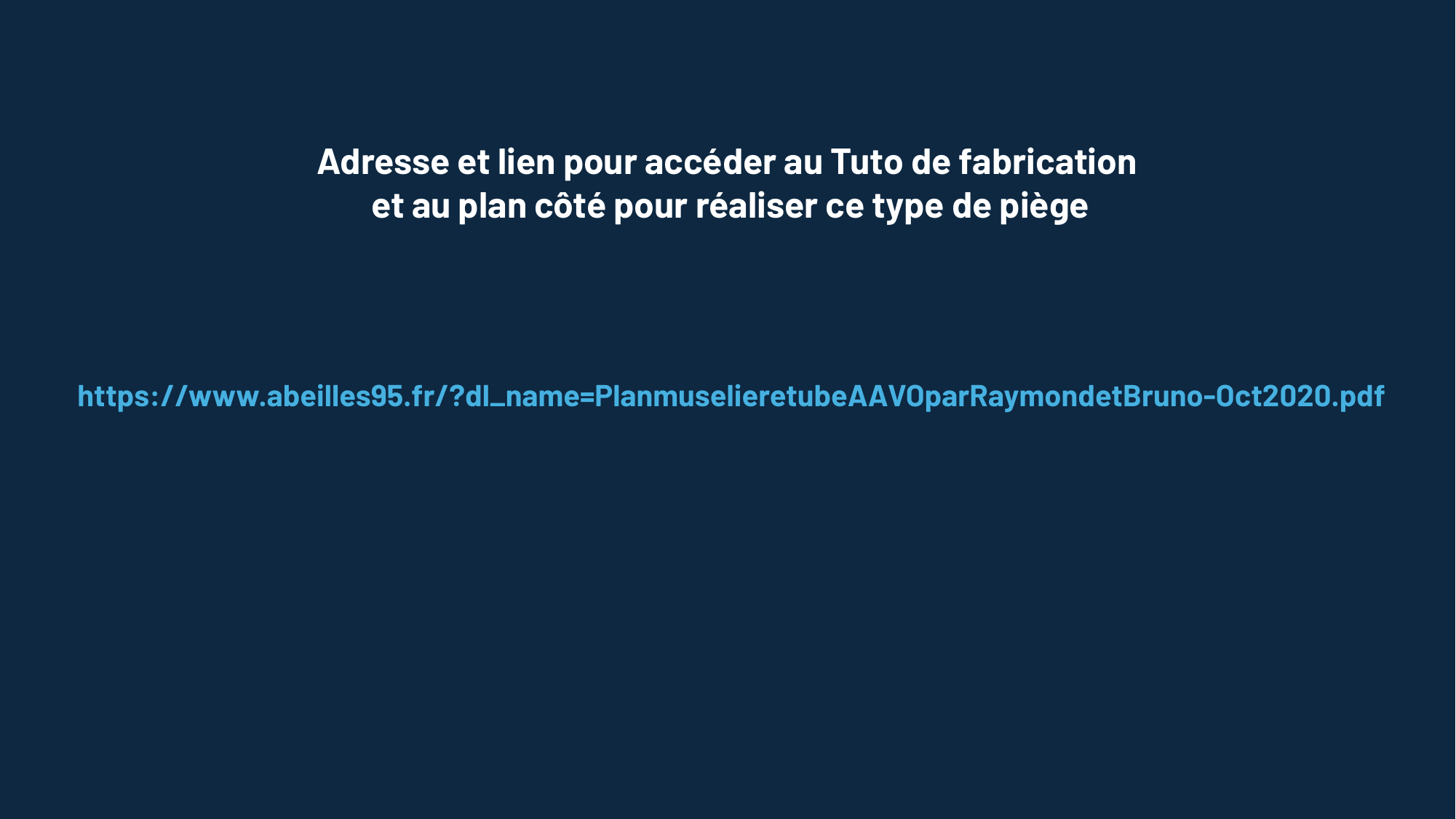

Adresse et lien pour accéder au Tuto de fabrication
et au plan côté pour réaliser ce type de piège
https://www.abeilles95.fr/?dl_name=PlanmuselieretubeAAVOparRaymondetBruno-Oct2020.pdf